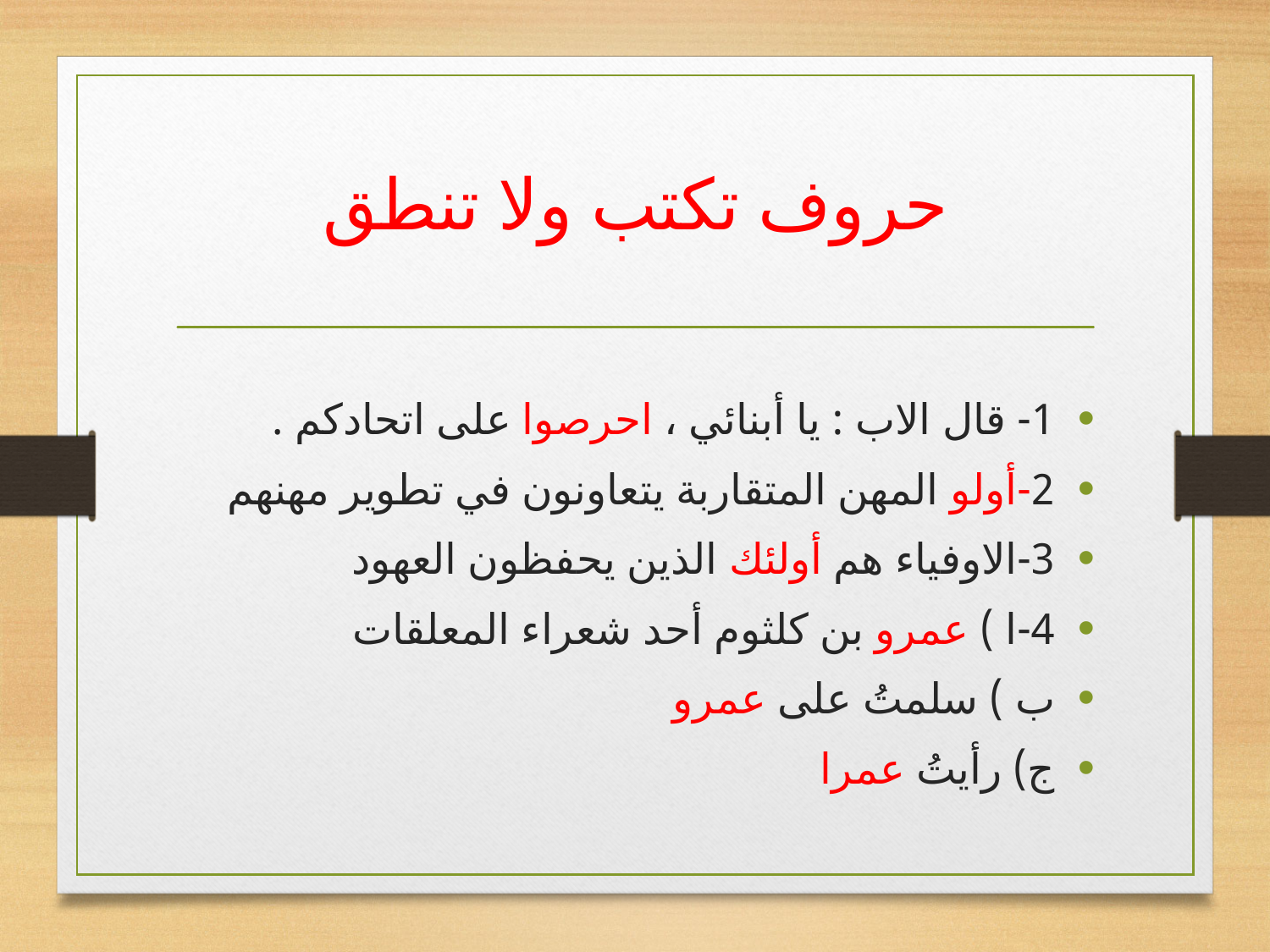

# حروف تكتب ولا تنطق
1- قال الاب : يا أبنائي ، احرصوا على اتحادكم .
2-أولو المهن المتقاربة يتعاونون في تطوير مهنهم
3-الاوفياء هم أولئك الذين يحفظون العهود
4-ا ) عمرو بن كلثوم أحد شعراء المعلقات
ب ) سلمتُ على عمرو
ج) رأيتُ عمرا